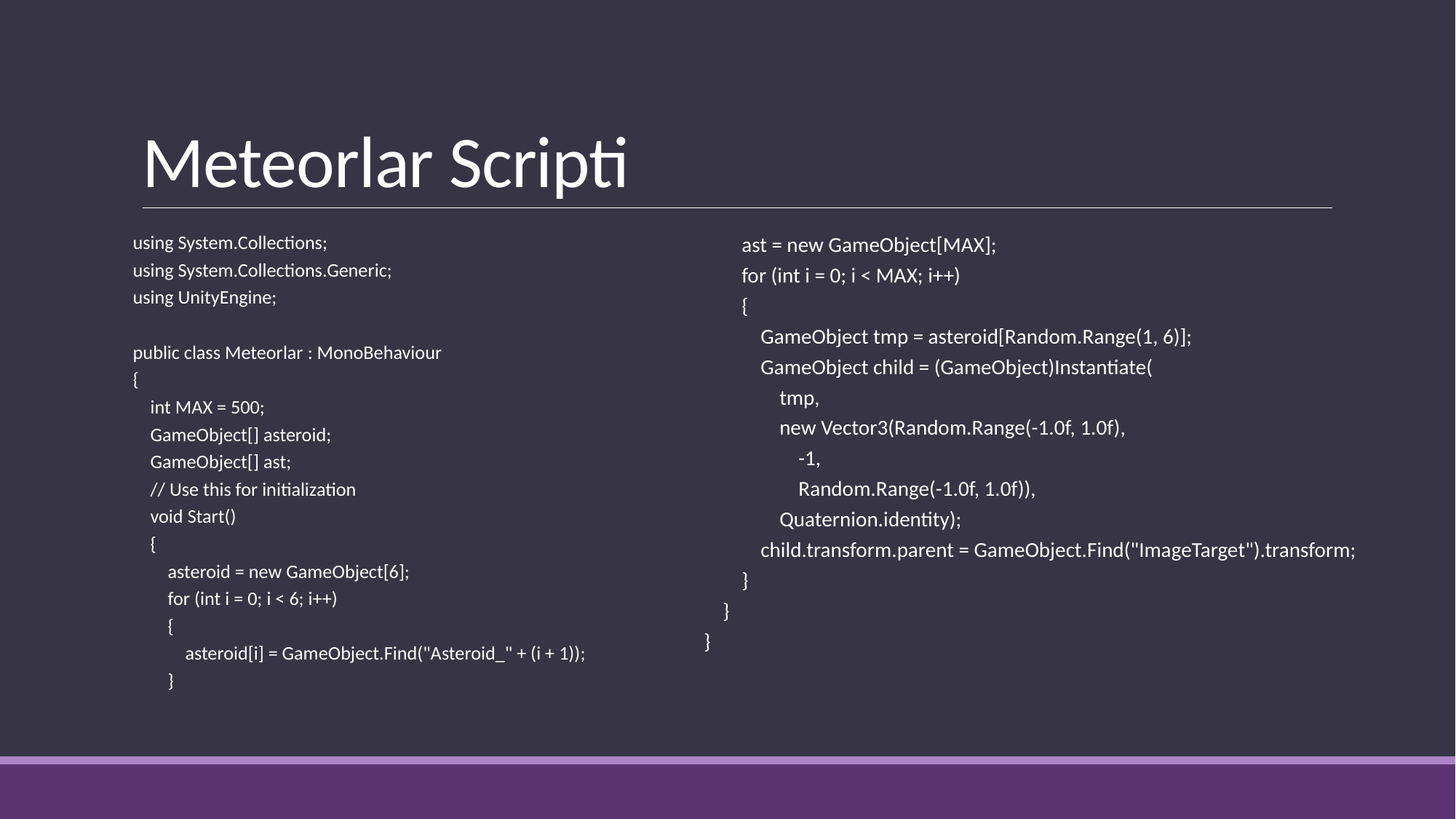

# Meteorlar Scripti
using System.Collections;
using System.Collections.Generic;
using UnityEngine;

public class Meteorlar : MonoBehaviour
{
    int MAX = 500;
    GameObject[] asteroid;
    GameObject[] ast;
    // Use this for initialization
    void Start()
    {
        asteroid = new GameObject[6];
        for (int i = 0; i < 6; i++)
        {
            asteroid[i] = GameObject.Find("Asteroid_" + (i + 1));
        }
        ast = new GameObject[MAX];
        for (int i = 0; i < MAX; i++)
        {
            GameObject tmp = asteroid[Random.Range(1, 6)];
            GameObject child = (GameObject)Instantiate(
                tmp,
                new Vector3(Random.Range(-1.0f, 1.0f),
                    -1,
                    Random.Range(-1.0f, 1.0f)),
                Quaternion.identity);
            child.transform.parent = GameObject.Find("ImageTarget").transform;
        }
    }
}